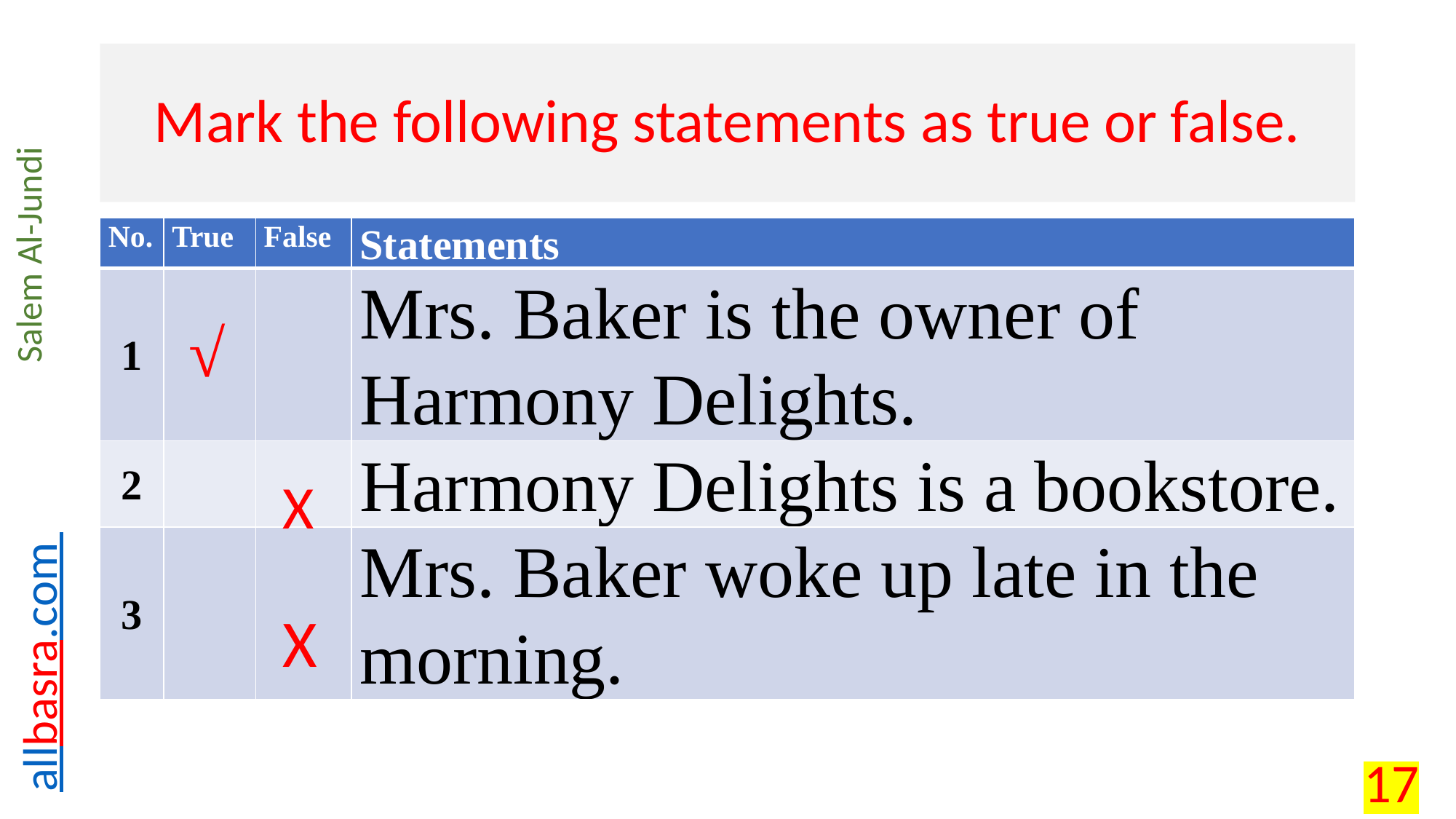

# Mark the following statements as true or false.
| No. | True | False | Statements |
| --- | --- | --- | --- |
| 1 |  |  | Mrs. Baker is the owner of Harmony Delights. |
| 2 |  |  | Harmony Delights is a bookstore. |
| 3 |  |  | Mrs. Baker woke up late in the morning. |
√
X
X
17